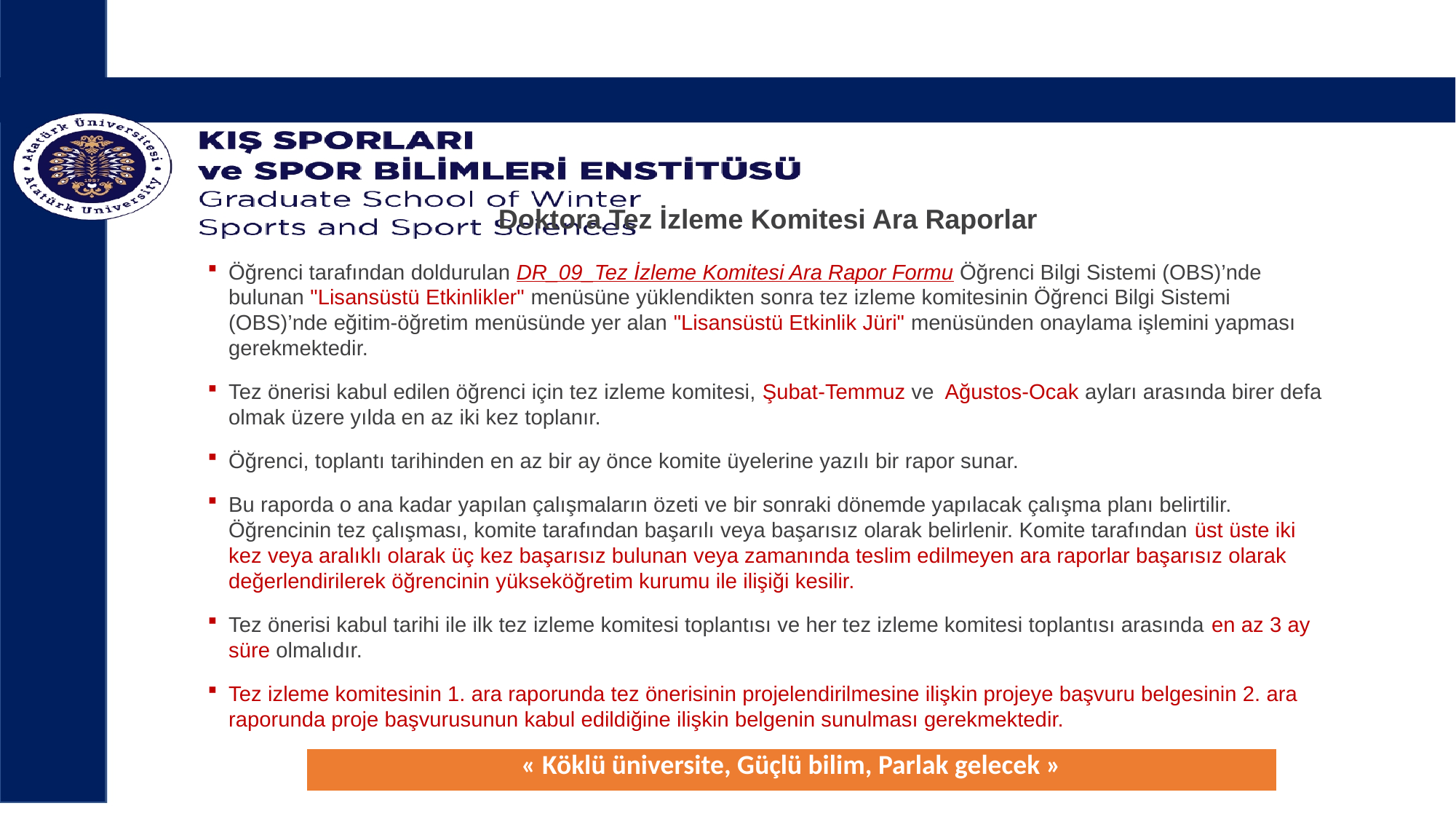

# Doktora Tez İzleme Komitesi Ara Raporlar
Öğrenci tarafından doldurulan DR_09_Tez İzleme Komitesi Ara Rapor Formu Öğrenci Bilgi Sistemi (OBS)’nde bulunan "Lisansüstü Etkinlikler" menüsüne yüklendikten sonra tez izleme komitesinin Öğrenci Bilgi Sistemi (OBS)’nde eğitim-öğretim menüsünde yer alan "Lisansüstü Etkinlik Jüri" menüsünden onaylama işlemini yapması gerekmektedir.
Tez önerisi kabul edilen öğrenci için tez izleme komitesi, Şubat-Temmuz ve  Ağustos-Ocak ayları arasında birer defa olmak üzere yılda en az iki kez toplanır.
Öğrenci, toplantı tarihinden en az bir ay önce komite üyelerine yazılı bir rapor sunar.
Bu raporda o ana kadar yapılan çalışmaların özeti ve bir sonraki dönemde yapılacak çalışma planı belirtilir. Öğrencinin tez çalışması, komite tarafından başarılı veya başarısız olarak belirlenir. Komite tarafından üst üste iki kez veya aralıklı olarak üç kez başarısız bulunan veya zamanında teslim edilmeyen ara raporlar başarısız olarak değerlendirilerek öğrencinin yükseköğretim kurumu ile ilişiği kesilir.
Tez önerisi kabul tarihi ile ilk tez izleme komitesi toplantısı ve her tez izleme komitesi toplantısı arasında en az 3 ay süre olmalıdır.
Tez izleme komitesinin 1. ara raporunda tez önerisinin projelendirilmesine ilişkin projeye başvuru belgesinin 2. ara raporunda proje başvurusunun kabul edildiğine ilişkin belgenin sunulması gerekmektedir.
| « Köklü üniversite, Güçlü bilim, Parlak gelecek » |
| --- |